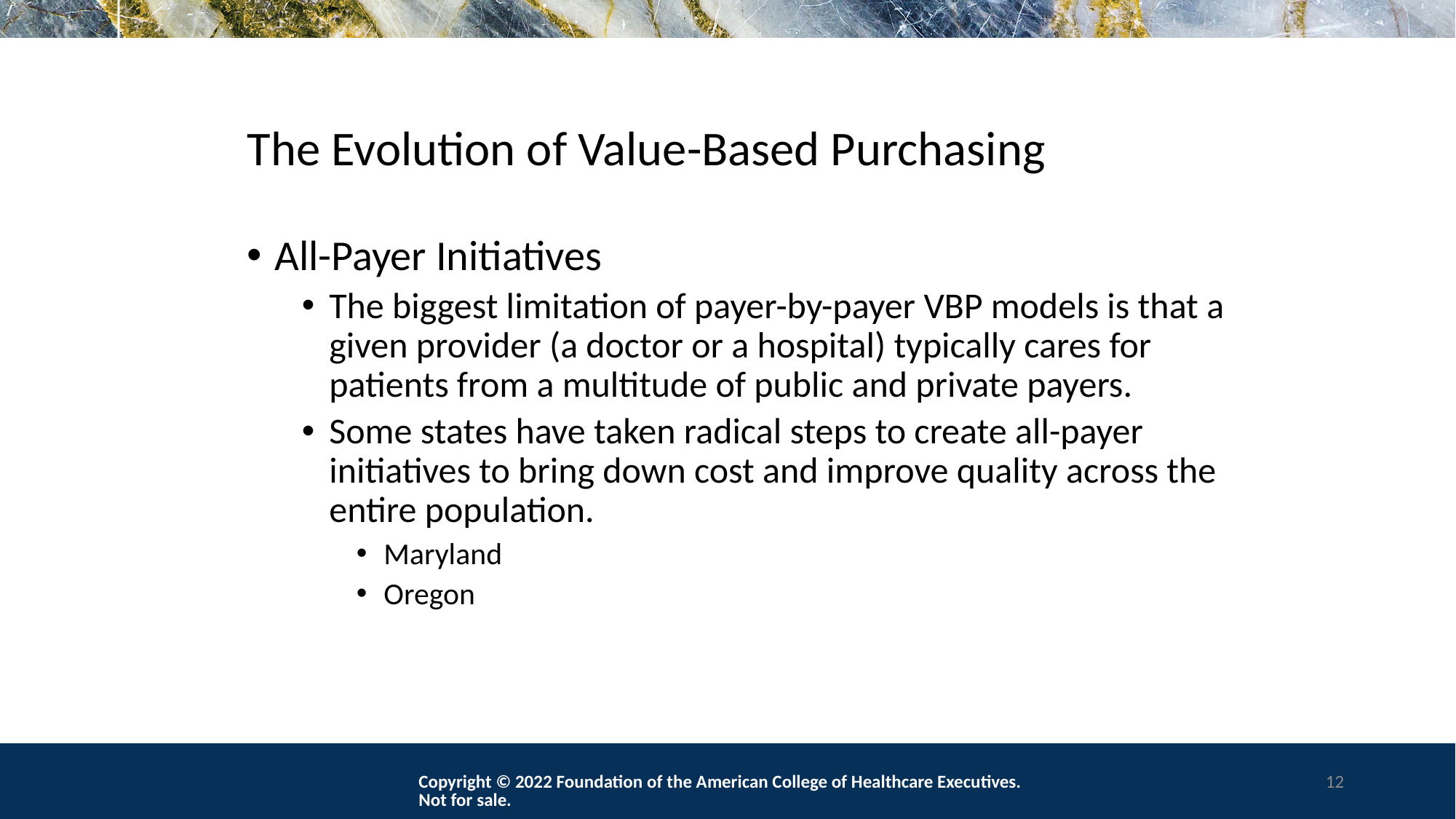

# The Evolution of Value-Based Purchasing
All-Payer Initiatives
The biggest limitation of payer-by-payer VBP models is that a given provider (a doctor or a hospital) typically cares for patients from a multitude of public and private payers.
Some states have taken radical steps to create all-payer initiatives to bring down cost and improve quality across the entire population.
Maryland
Oregon
Copyright © 2022 Foundation of the American College of Healthcare Executives. Not for sale.
12